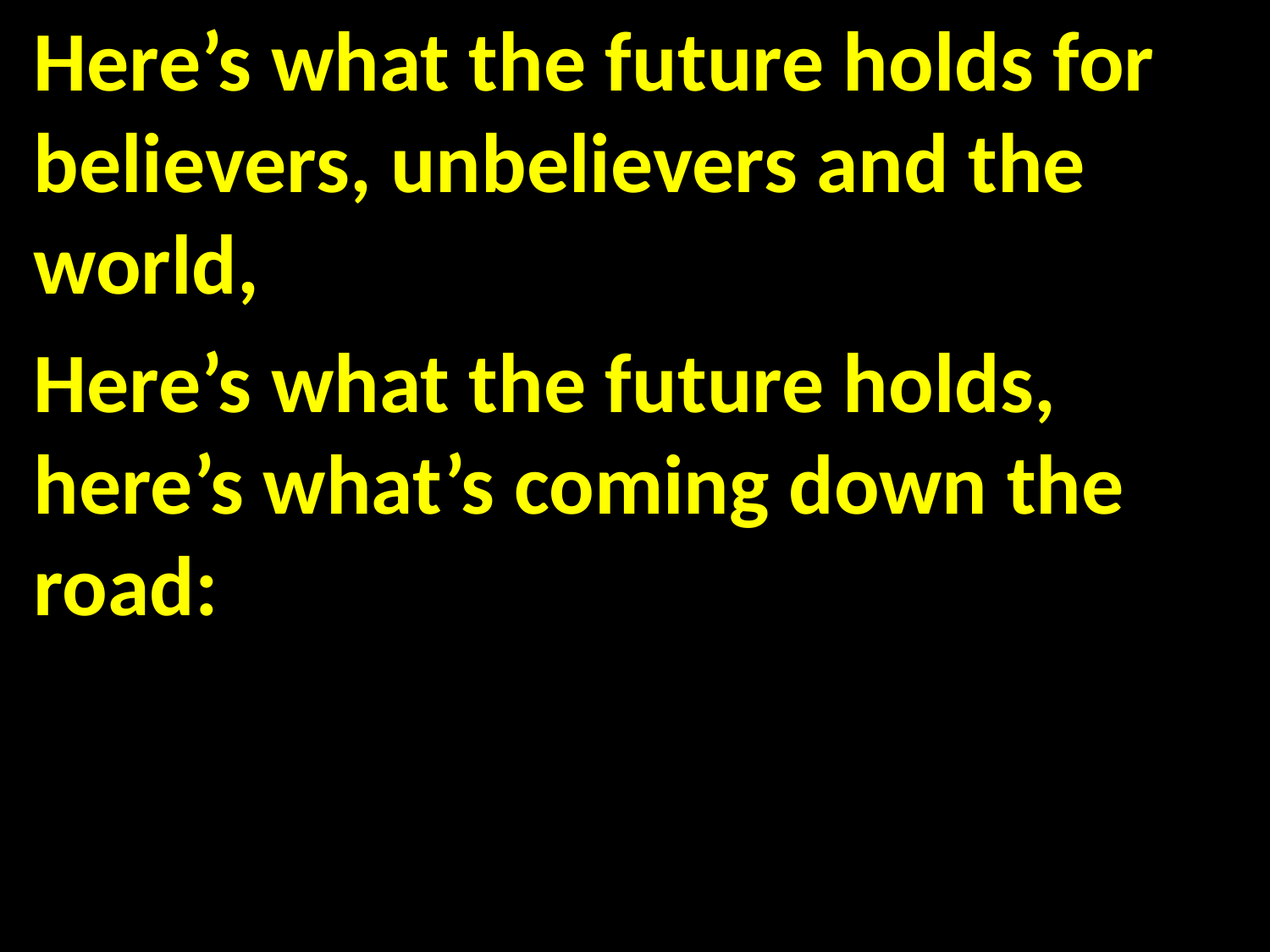

Here’s what the future holds for believers, unbelievers and the world,
Here’s what the future holds, here’s what’s coming down the road: